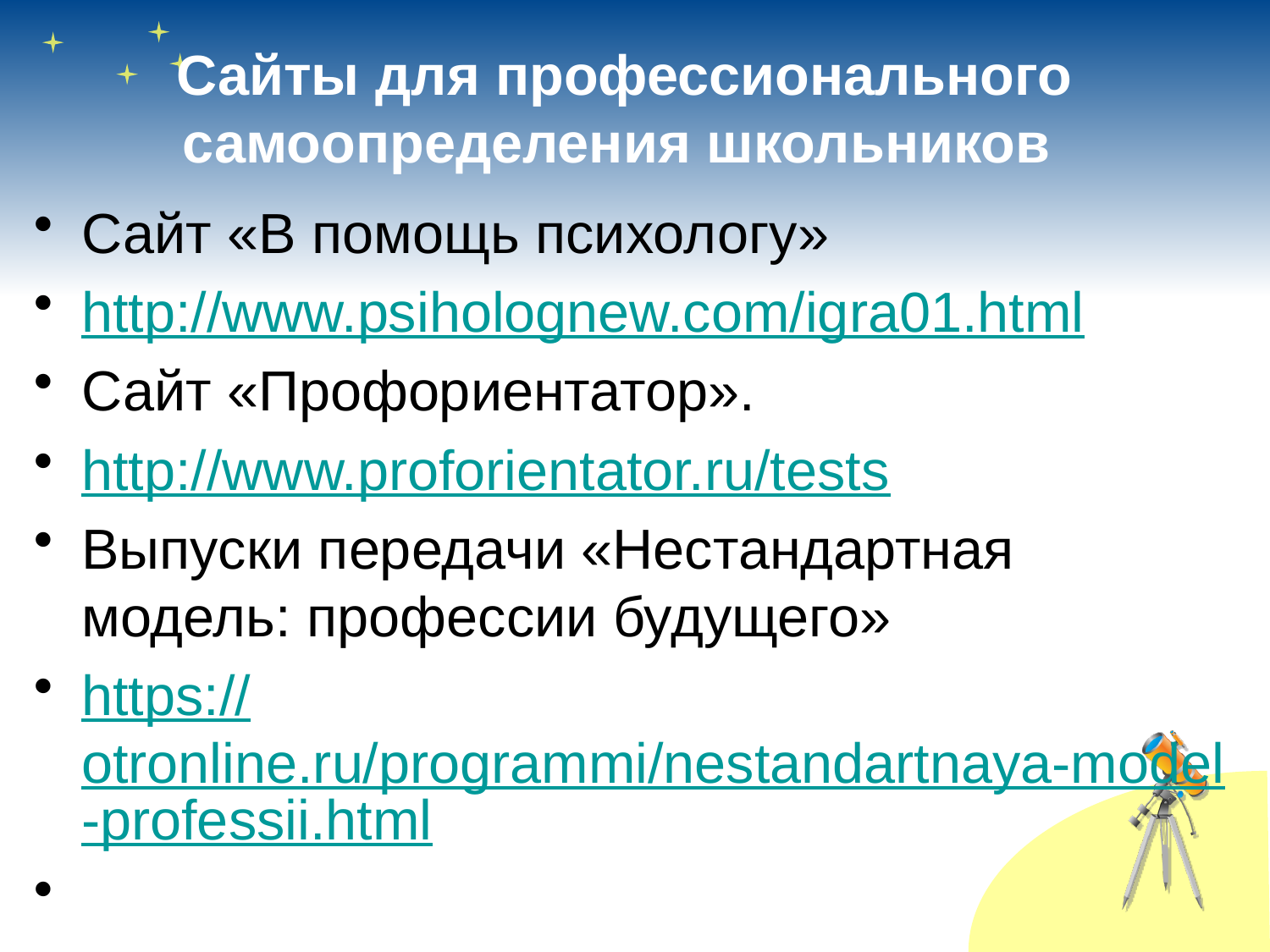

# Сайты для профессионального самоопределения школьников
Сайт «В помощь психологу»
http://www.psiholognew.com/igra01.html
Сайт «Профориентатор».
http://www.proforientator.ru/tests
Выпуски передачи «Нестандартная модель: профессии будущего»
https://otronline.ru/programmi/nestandartnaya-model-professii.html